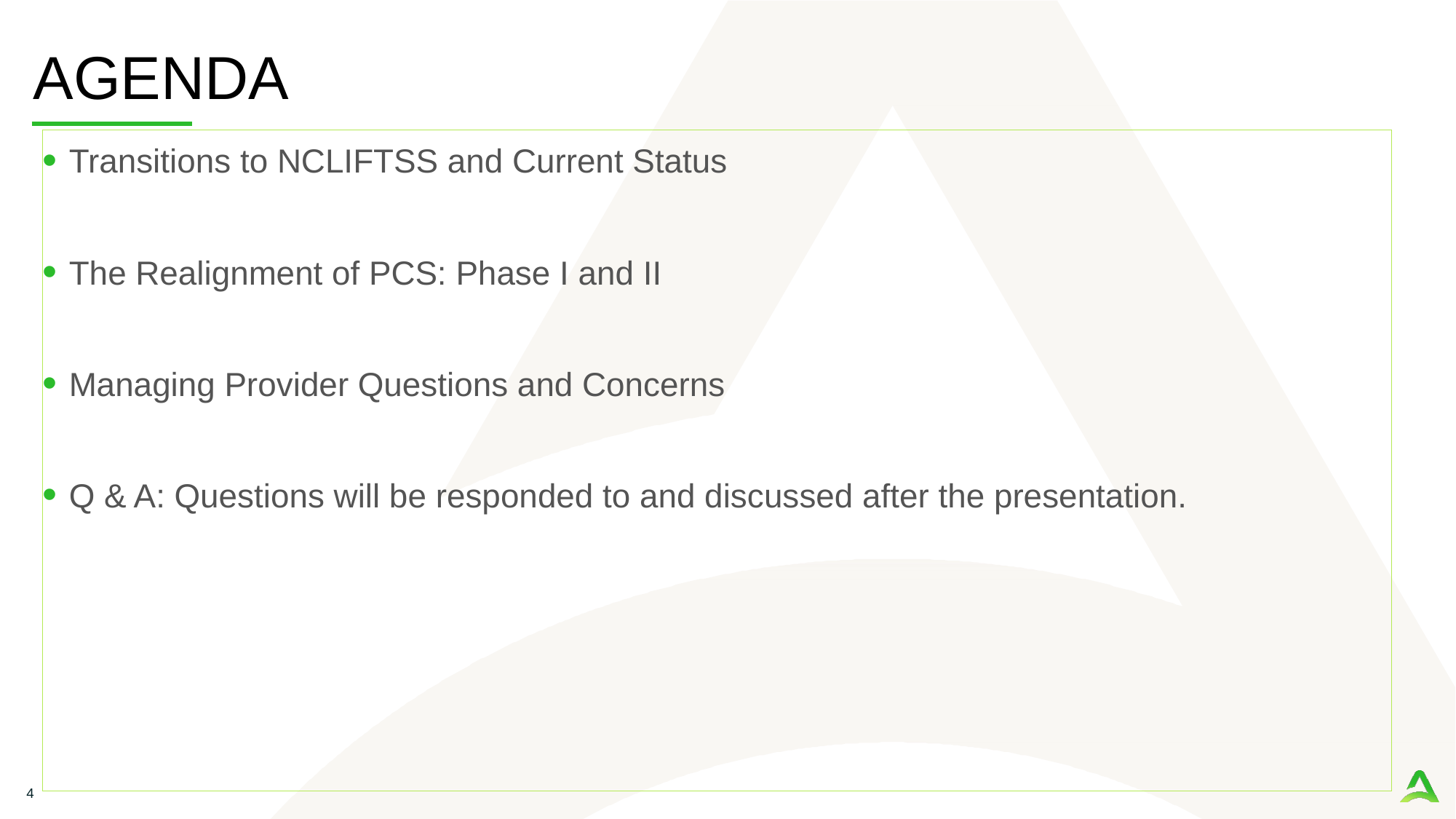

# AGENDA
Transitions to NCLIFTSS and Current Status

The Realignment of PCS: Phase I and II

Managing Provider Questions and Concerns

Q & A: Questions will be responded to and discussed after the presentation.